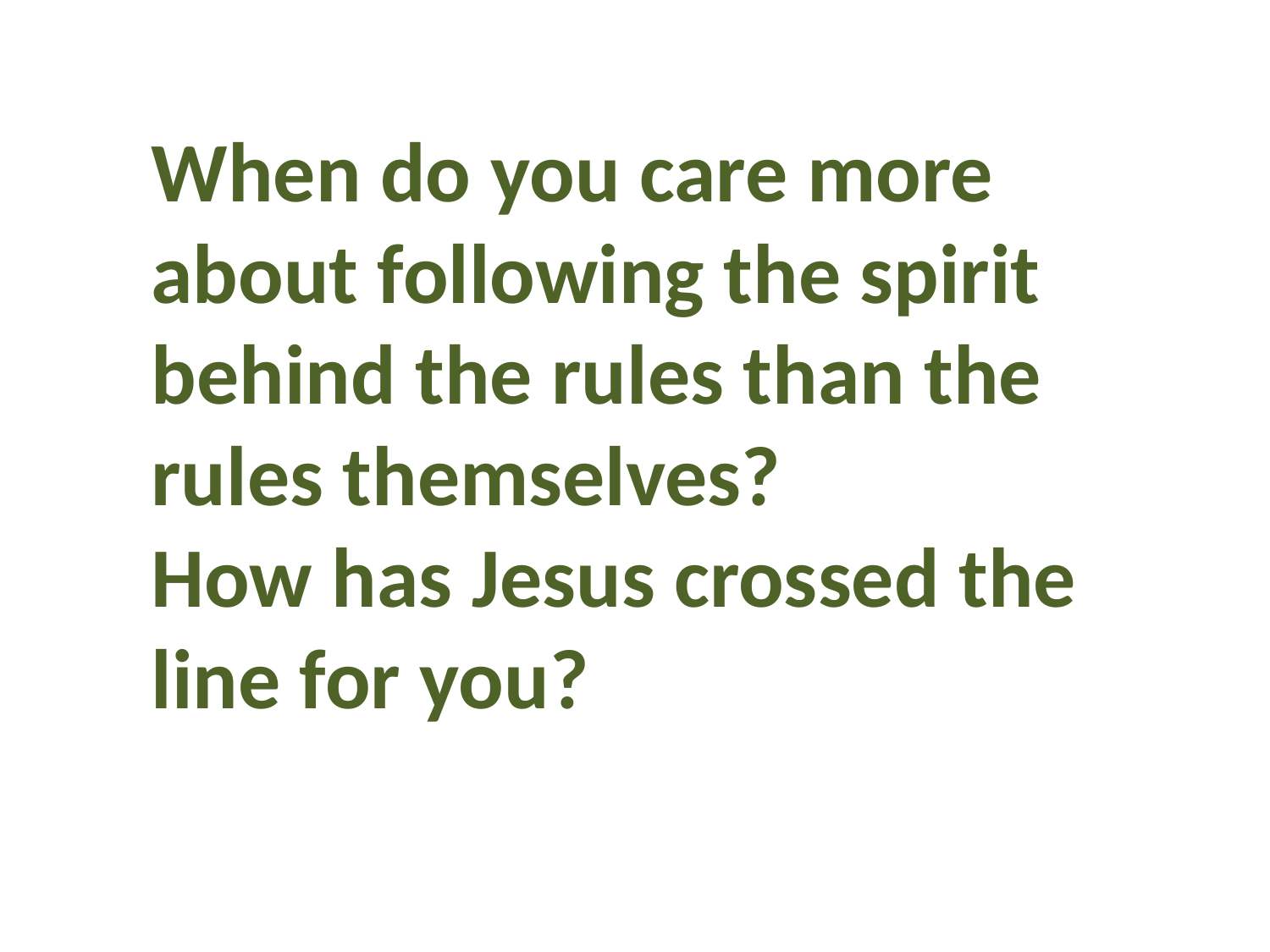

When do you care more about following the spirit behind the rules than the rules themselves?
How has Jesus crossed the line for you?